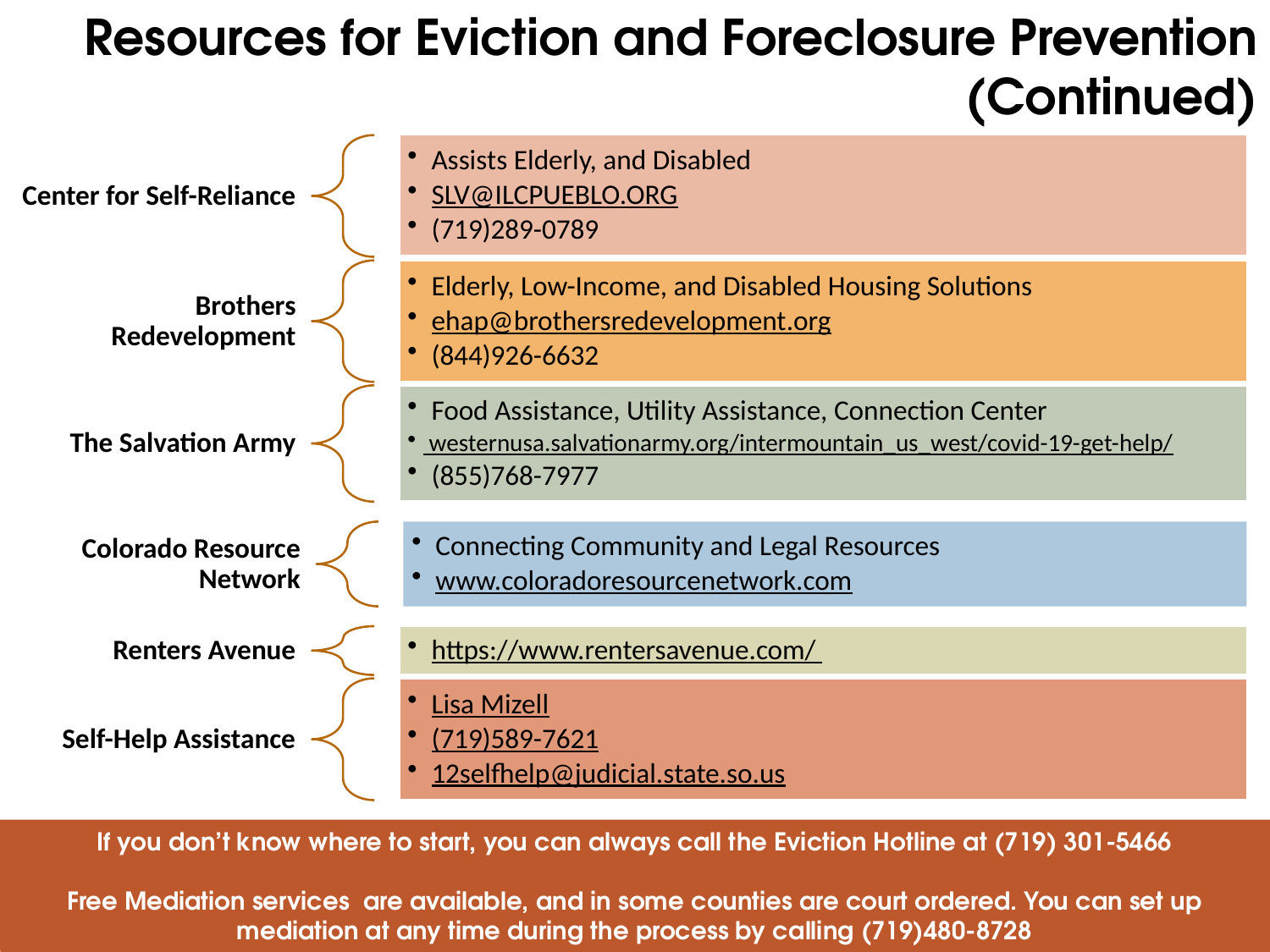

Resources for Eviction and Foreclosure Prevention (Continued)
Center for Self-Reliance
Assists Elderly, and Disabled
SLV@ILCPUEBLO.ORG
(719)289-0789
Brothers Redevelopment
Elderly, Low-Income, and Disabled Housing Solutions
ehap@brothersredevelopment.org
(844)926-6632
The Salvation Army
Food Assistance, Utility Assistance, Connection Center
 westernusa.salvationarmy.org/intermountain_us_west/covid-19-get-help/
(855)768-7977
Colorado Resource Network
Connecting Community and Legal Resources
www.coloradoresourcenetwork.com
Renters Avenue
https://www.rentersavenue.com/
Self-Help Assistance
Lisa Mizell
(719)589-7621
12selfhelp@judicial.state.so.us
If you don’t know where to start, you can always call the Eviction Hotline at (719) 301-5466

Free Mediation services  are available, and in some counties are court ordered. You can set up mediation at any time during the process by calling (719)480-8728
11